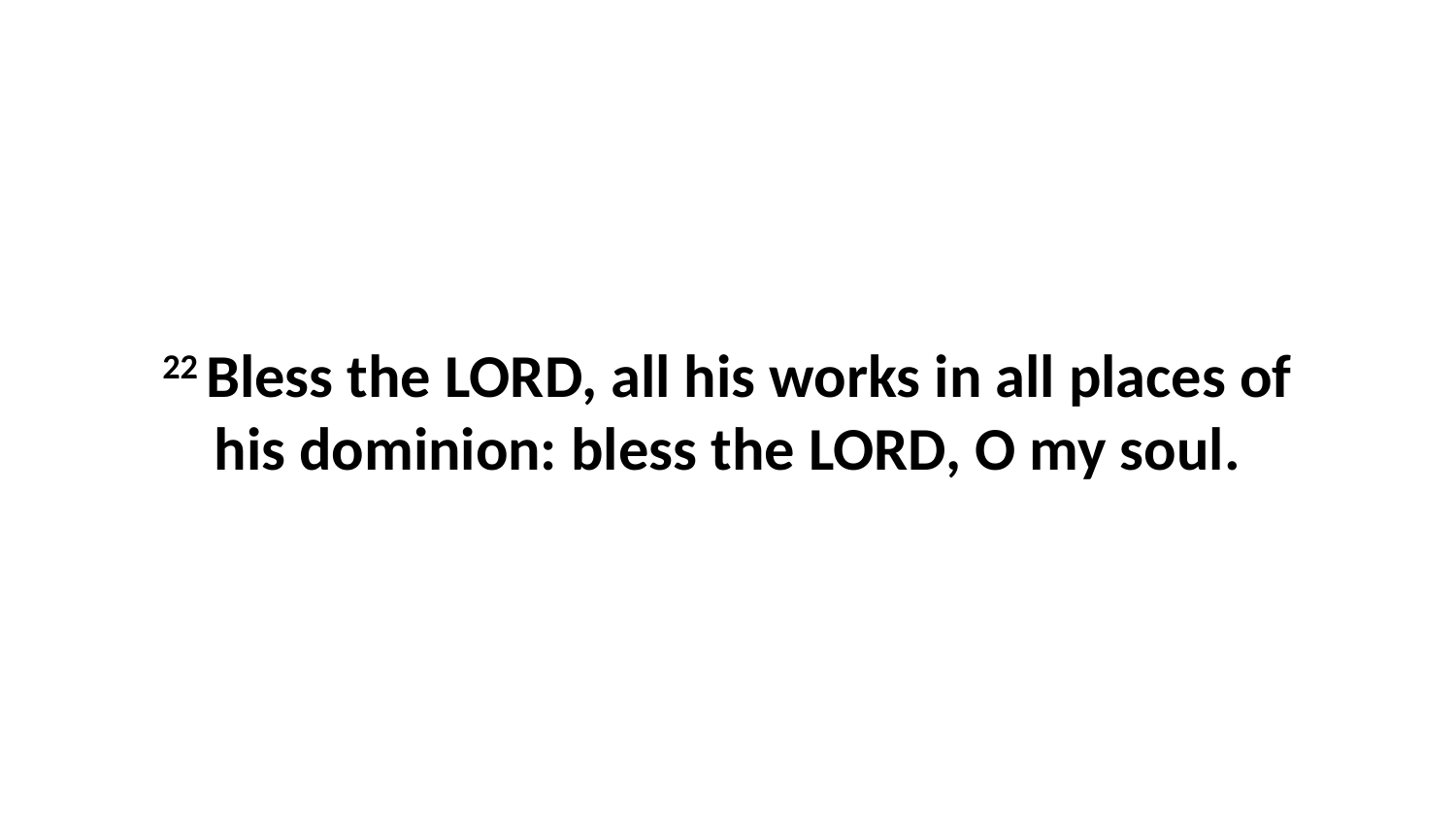

22 Bless the LORD, all his works in all places of his dominion: bless the LORD, O my soul.